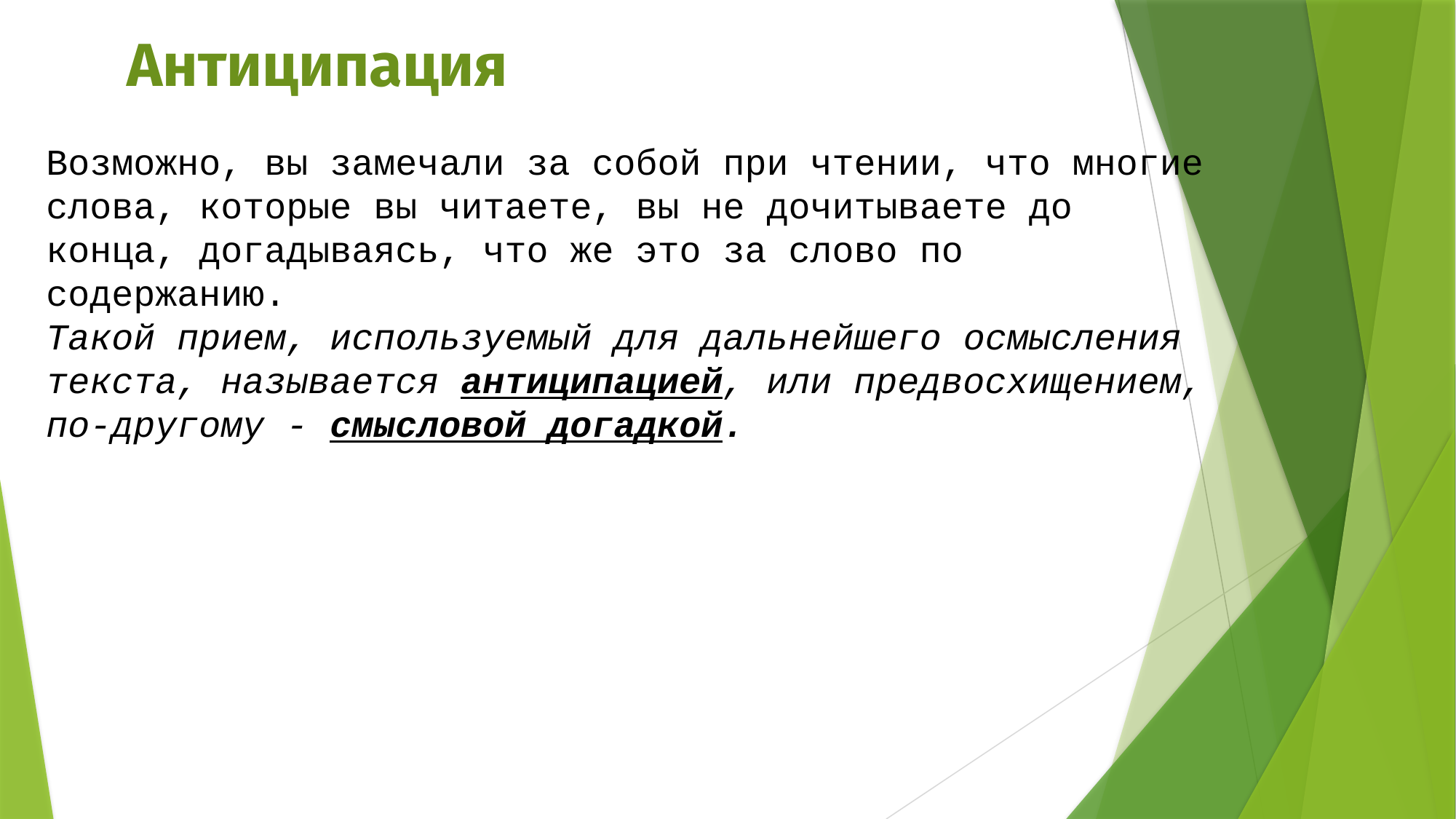

Антиципация
Возможно, вы замечали за собой при чтении, что многие слова, которые вы читаете, вы не дочитываете до конца, догадываясь, что же это за слово по содержанию.
Такой прием, используемый для дальнейшего осмысления текста, называется антиципацией, или предвосхищением, по-другому - смысловой догадкой.